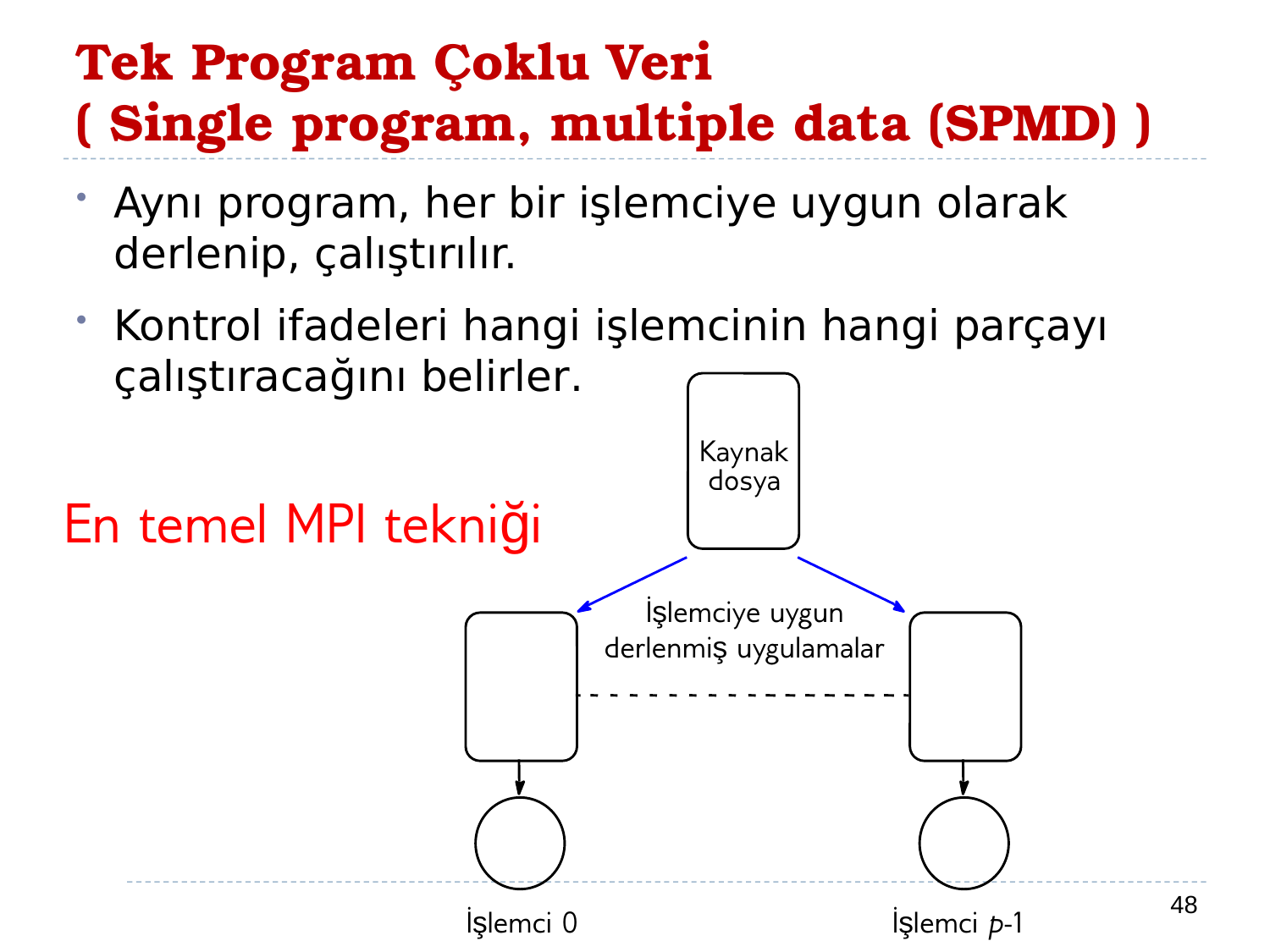

# Tek Program Çoklu Veri ( Single program, multiple data (SPMD) )
Aynı program, her bir işlemciye uygun olarak derlenip, çalıştırılır.
Kontrol ifadeleri hangi işlemcinin hangi parçayı çalıştıracağını belirler.

Kaynak
dosya
En temel MPI tekniği

İşlemciye uygun
derlenmiş uygulamalar

48
İşlemci 0
İşlemci p-1